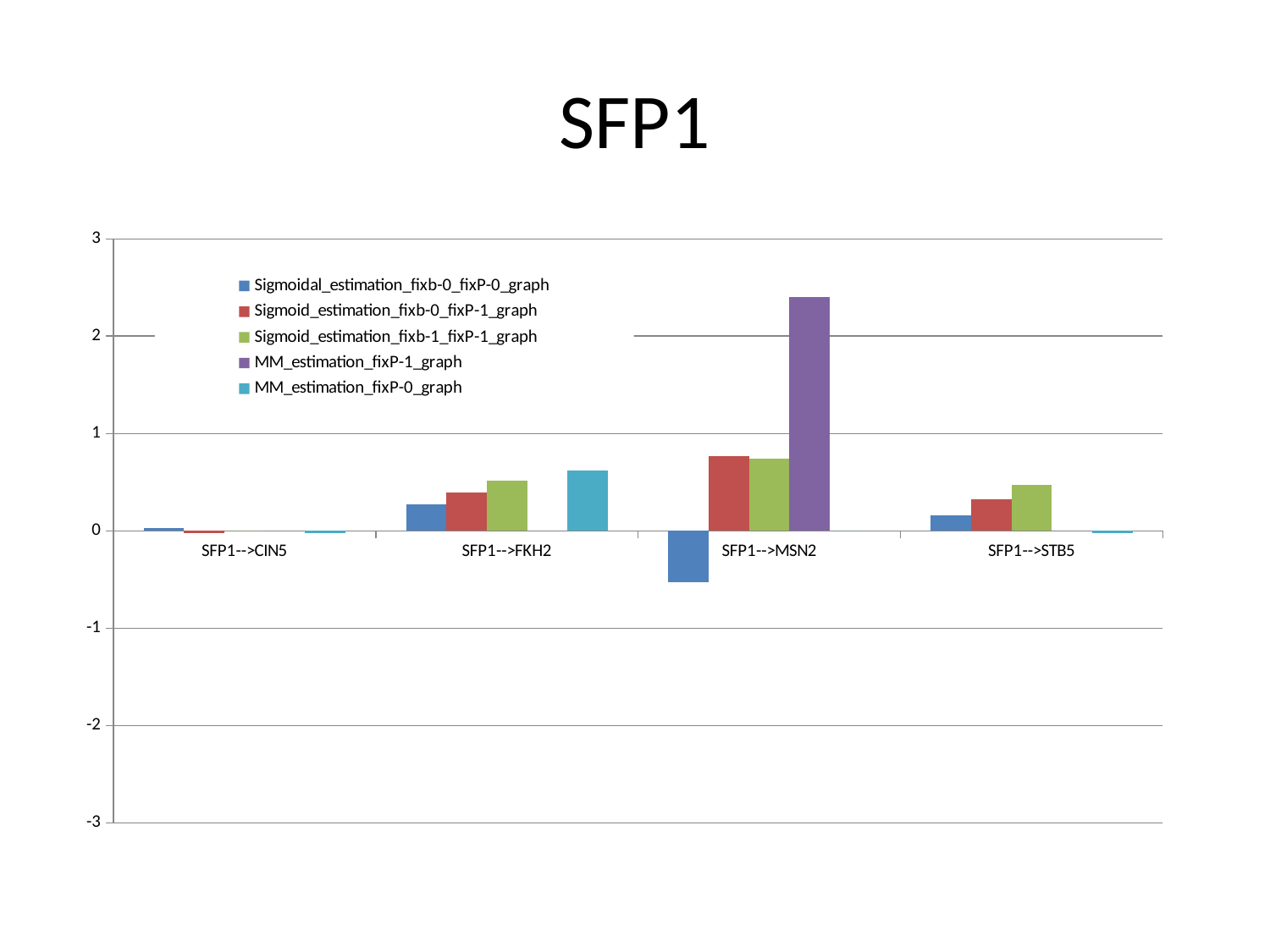

# SFP1

### Chart

| Category | Sigmoidal_estimation_fixb-0_fixP-0_graph | Sigmoid_estimation_fixb-0_fixP-1_graph | Sigmoid_estimation_fixb-1_fixP-1_graph | MM_estimation_fixP-1_graph | MM_estimation_fixP-0_graph |
|---|---|---|---|---|---|
| SFP1-->CIN5 | 0.02979888111408516 | -0.0224107166755246 | -7.8e-05 | 2.23e-09 | -0.01999 |
| SFP1-->FKH2 | 0.27201874235917456 | 0.39674688307438233 | 0.513934 | -3.8e-09 | 0.622548 |
| SFP1-->MSN2 | -0.5281078389338485 | 0.7658333856330455 | 0.740551 | 2.405234 | 3.19e-11 |
| SFP1-->STB5 | 0.15684384735383777 | 0.322417778046215 | 0.474227 | 3.52e-09 | -0.02006 |